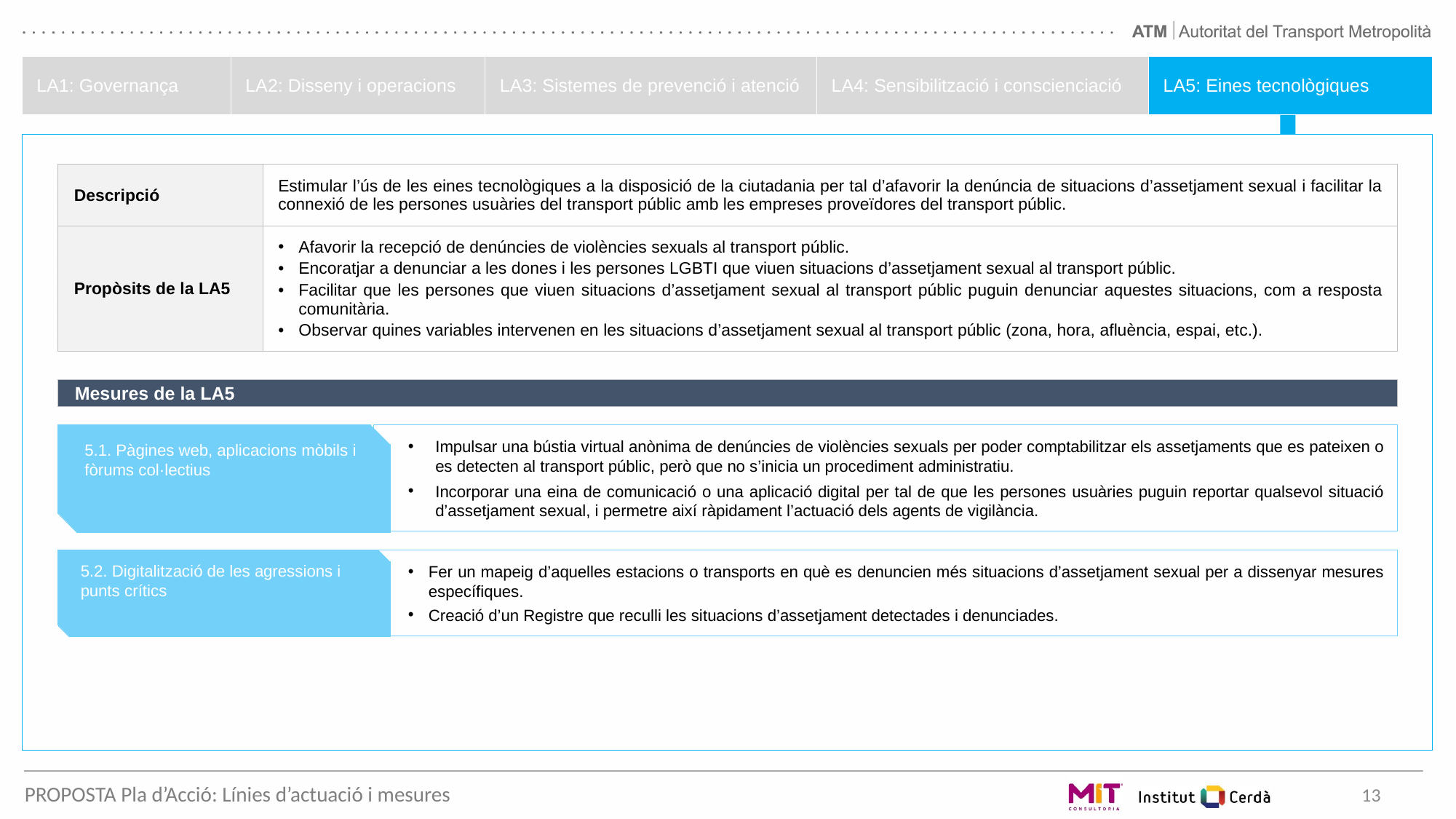

| LA1: Governança | LA2: Disseny i operacions | LA3: Sistemes de prevenció i atenció | LA4: Sensibilització i conscienciació | LA5: Eines tecnològiques |
| --- | --- | --- | --- | --- |

| Descripció | Estimular l’ús de les eines tecnològiques a la disposició de la ciutadania per tal d’afavorir la denúncia de situacions d’assetjament sexual i facilitar la connexió de les persones usuàries del transport públic amb les empreses proveïdores del transport públic. |
| --- | --- |
| Propòsits de la LA5 | Afavorir la recepció de denúncies de violències sexuals al transport públic. Encoratjar a denunciar a les dones i les persones LGBTI que viuen situacions d’assetjament sexual al transport públic. Facilitar que les persones que viuen situacions d’assetjament sexual al transport públic puguin denunciar aquestes situacions, com a resposta comunitària. Observar quines variables intervenen en les situacions d’assetjament sexual al transport públic (zona, hora, afluència, espai, etc.). |
Mesures de la LA5
5.1. Pàgines web, aplicacions mòbils i fòrums col·lectius
Impulsar una bústia virtual anònima de denúncies de violències sexuals per poder comptabilitzar els assetjaments que es pateixen o es detecten al transport públic, però que no s’inicia un procediment administratiu.
Incorporar una eina de comunicació o una aplicació digital per tal de que les persones usuàries puguin reportar qualsevol situació d’assetjament sexual, i permetre així ràpidament l’actuació dels agents de vigilància.
5.2. Digitalització de les agressions i punts crítics
Fer un mapeig d’aquelles estacions o transports en què es denuncien més situacions d’assetjament sexual per a dissenyar mesures específiques.
Creació d’un Registre que reculli les situacions d’assetjament detectades i denunciades.